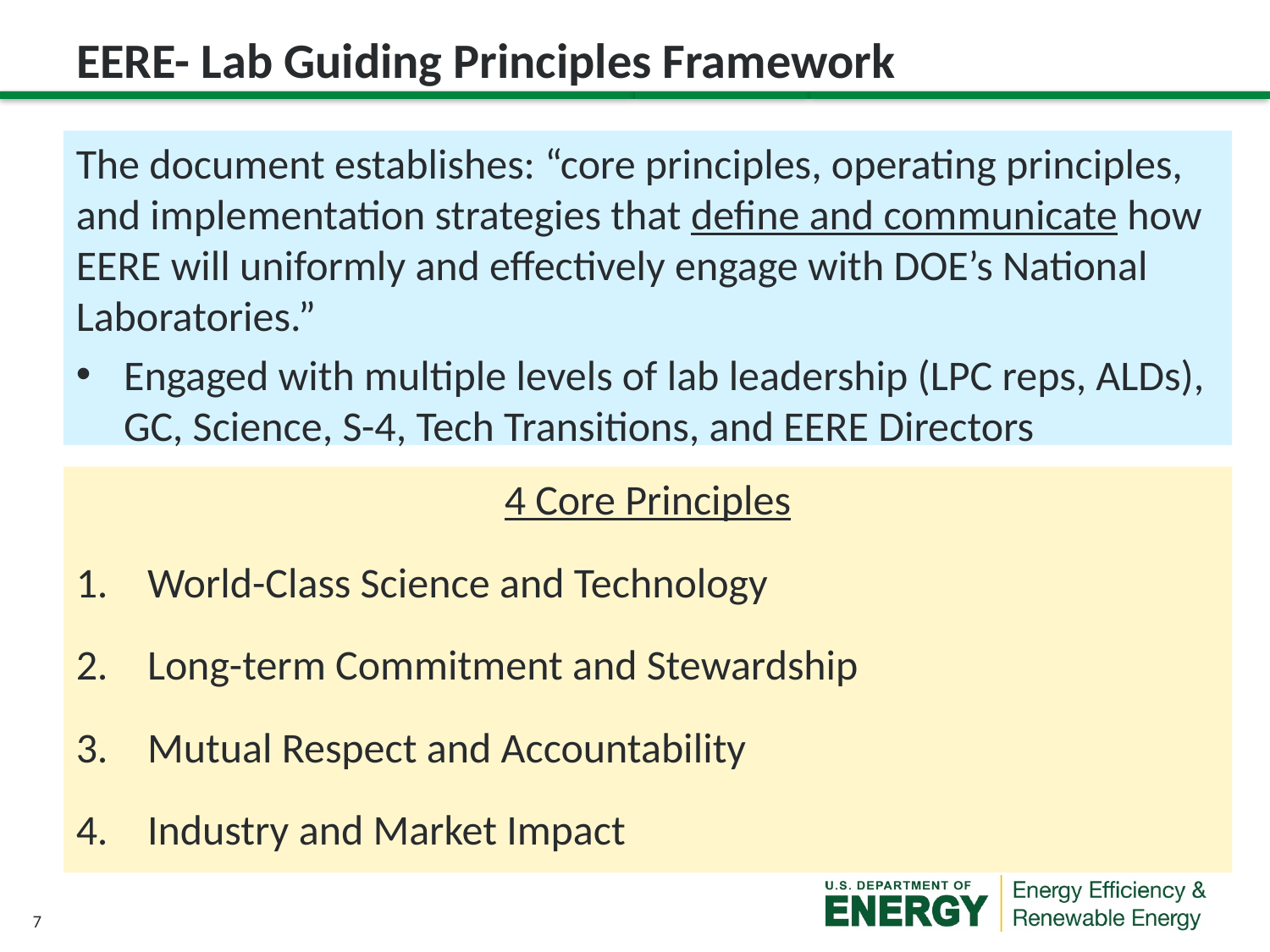

# EERE- Lab Guiding Principles Framework

The document establishes: “core principles, operating principles, and implementation strategies that define and communicate how EERE will uniformly and effectively engage with DOE’s National Laboratories.”
Engaged with multiple levels of lab leadership (LPC reps, ALDs), GC, Science, S-4, Tech Transitions, and EERE Directors
4 Core Principles
World-Class Science and Technology
Long-term Commitment and Stewardship
Mutual Respect and Accountability
Industry and Market Impact